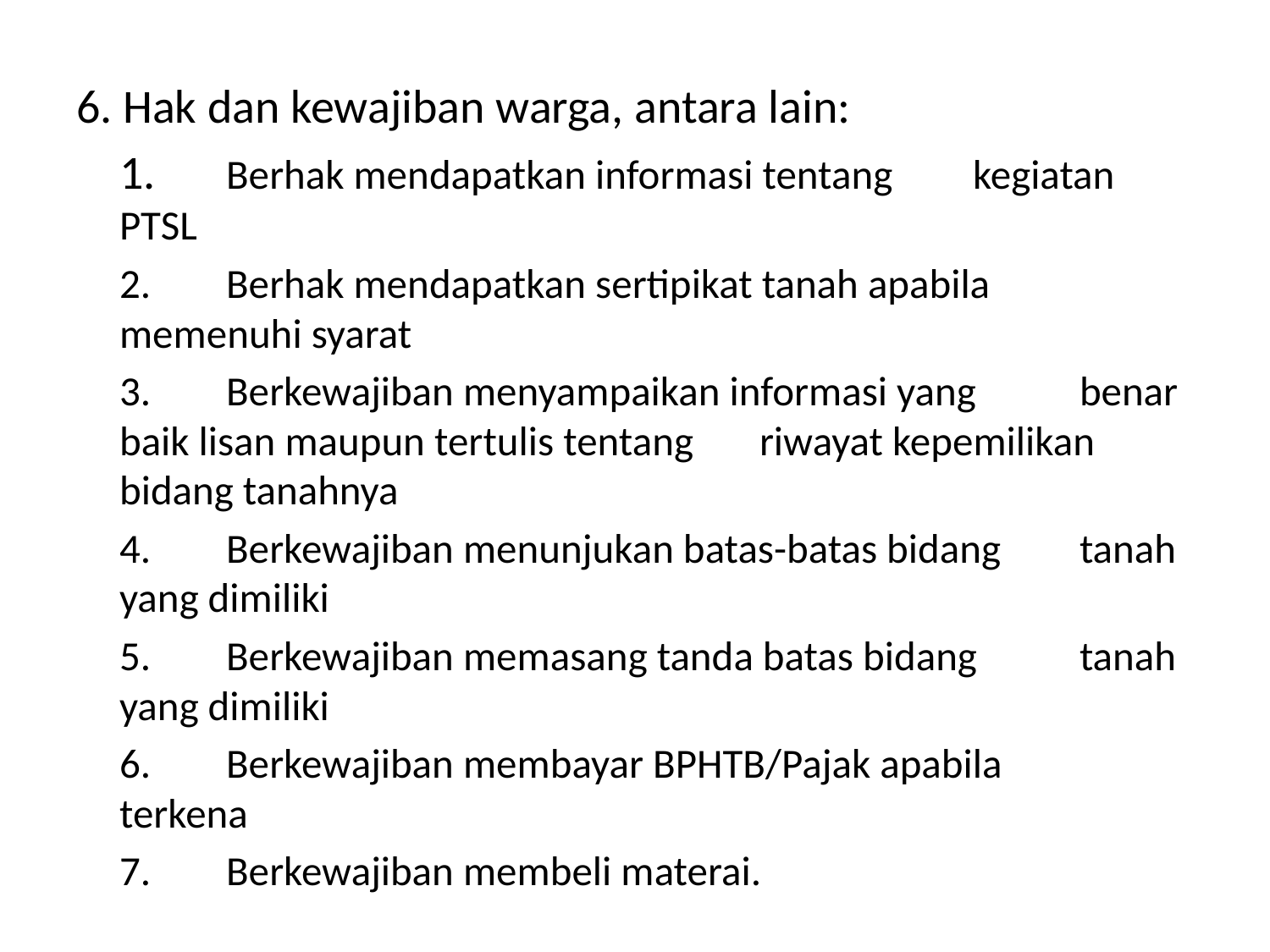

6. Hak dan kewajiban warga, antara lain:
	1. 	Berhak mendapatkan informasi tentang 	kegiatan 	PTSL
	2.  	Berhak mendapatkan sertipikat tanah apabila 	memenuhi syarat
	3. 	Berkewajiban menyampaikan informasi yang 	benar baik lisan maupun tertulis tentang 	riwayat kepemilikan bidang tanahnya
	4. 	Berkewajiban menunjukan batas-batas bidang 	tanah yang dimiliki
	5. 	Berkewajiban memasang tanda batas bidang 	tanah yang dimiliki
	6. 	Berkewajiban membayar BPHTB/Pajak apabila 	terkena
	7. 	Berkewajiban membeli materai.